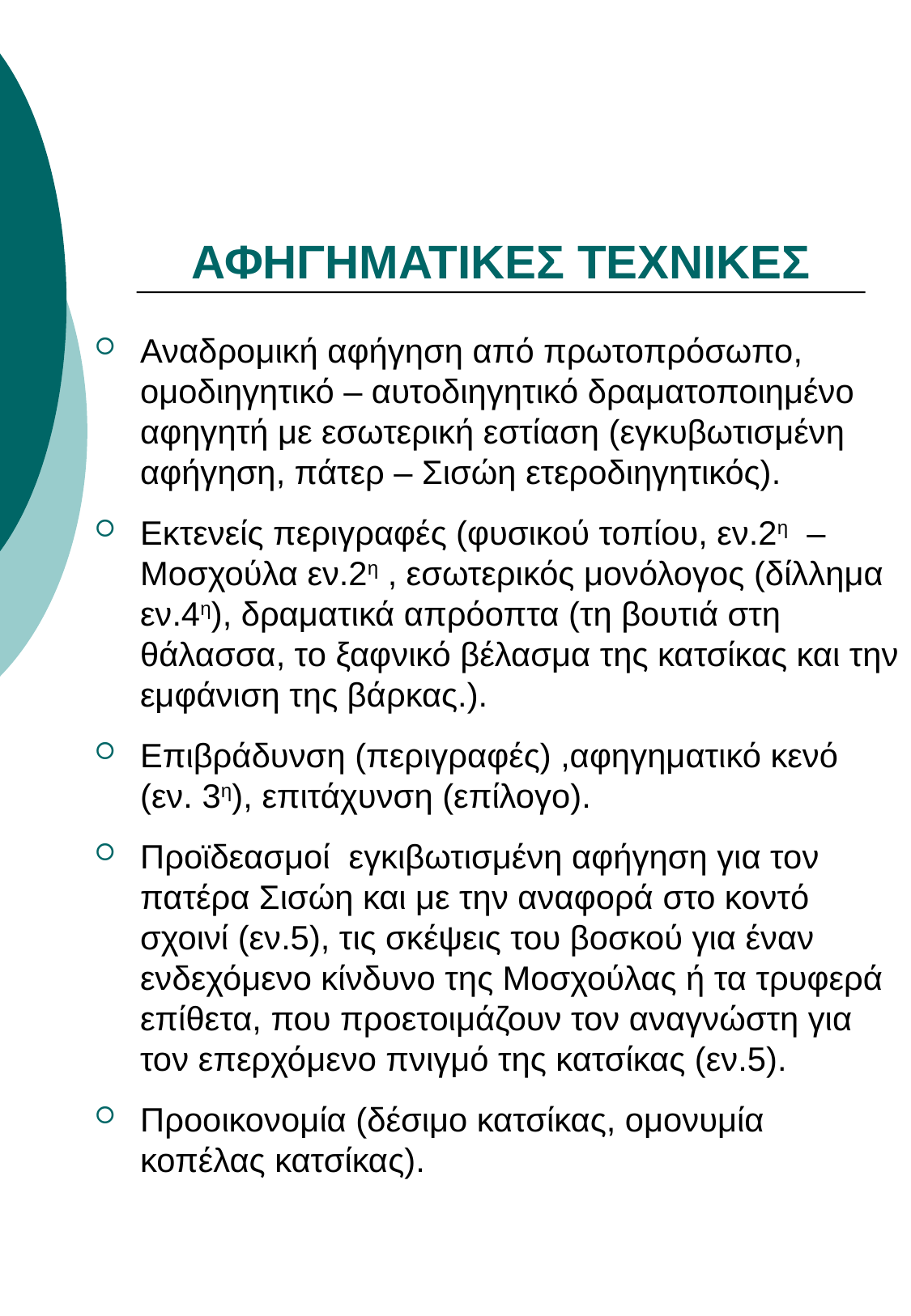

# ΑΦΗΓΗΜΑΤΙΚΕΣ ΤΕΧΝΙΚΕΣ
Αναδρομική αφήγηση από πρωτοπρόσωπο, ομοδιηγητικό – αυτοδιηγητικό δραματοποιημένο  αφηγητή με εσωτερική εστίαση (εγκυβωτισμένη αφήγηση, πάτερ – Σισώη ετεροδιηγητικός).
Εκτενείς περιγραφές (φυσικού τοπίου, εν.2η  – Μοσχούλα εν.2η , εσωτερικός μονόλογος (δίλλημα εν.4η), δραματικά απρόοπτα (τη βουτιά στη θάλασσα, το ξαφνικό βέλασμα της κατσίκας και την εμφάνιση της βάρκας.).
Επιβράδυνση (περιγραφές) ,αφηγηματικό κενό (εν. 3η), επιτάχυνση (επίλογο).
Προϊδεασμοί  εγκιβωτισμένη αφήγηση για τον πατέρα Σισώη και με την αναφορά στο κοντό σχοινί (εν.5), τις σκέψεις του βοσκού για έναν ενδεχόμενο κίνδυνο της Μοσχούλας ή τα τρυφερά επίθετα, που προετοιμάζουν τον αναγνώστη για τον επερχόμενο πνιγμό της κατσίκας (εν.5).
Προοικονομία (δέσιμο κατσίκας, ομονυμία κοπέλας κατσίκας).